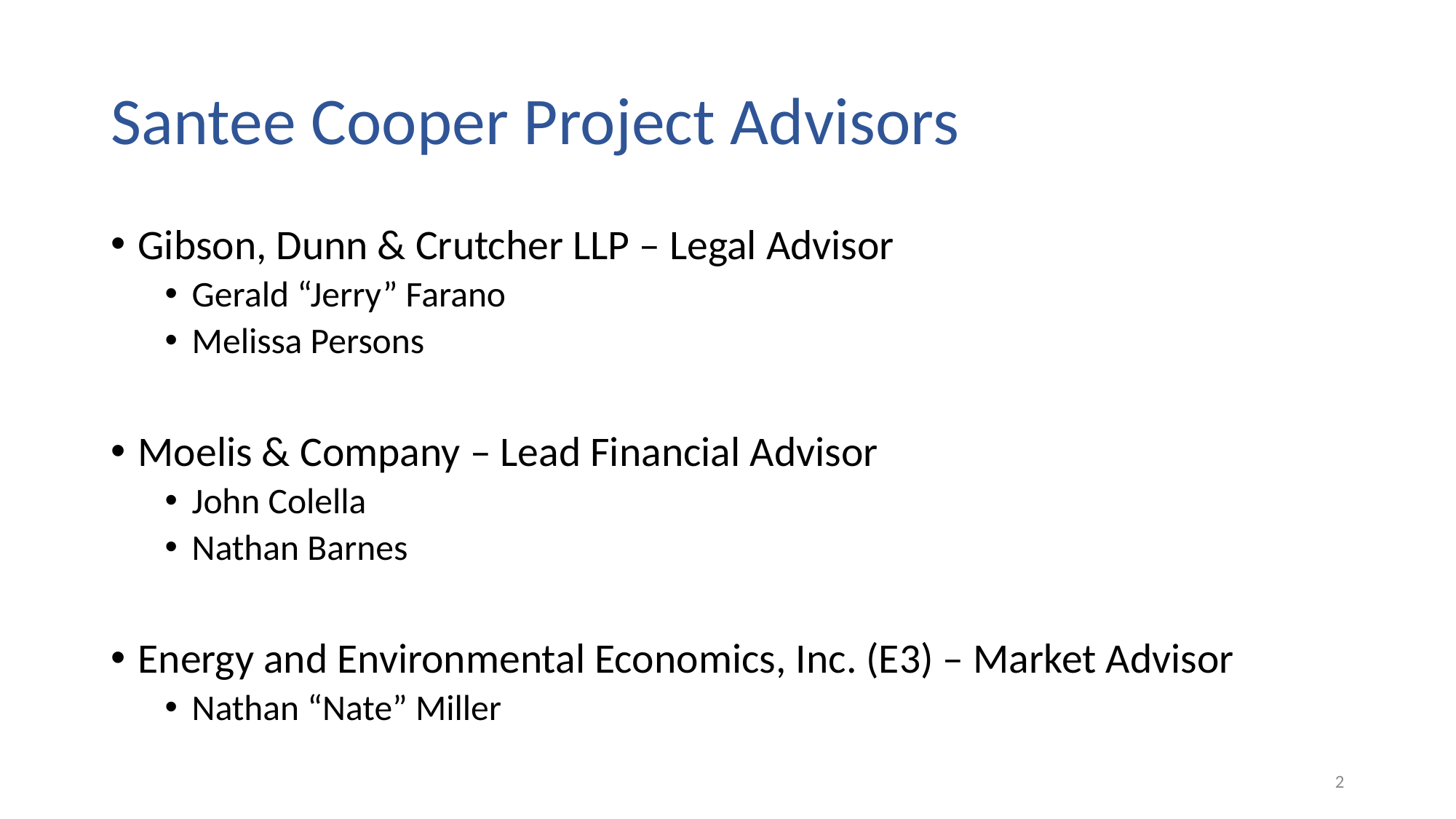

# Santee Cooper Project Advisors
Gibson, Dunn & Crutcher LLP – Legal Advisor
Gerald “Jerry” Farano
Melissa Persons

Moelis & Company – Lead Financial Advisor
John Colella
Nathan Barnes

Energy and Environmental Economics, Inc. (E3) – Market Advisor
Nathan “Nate” Miller
2